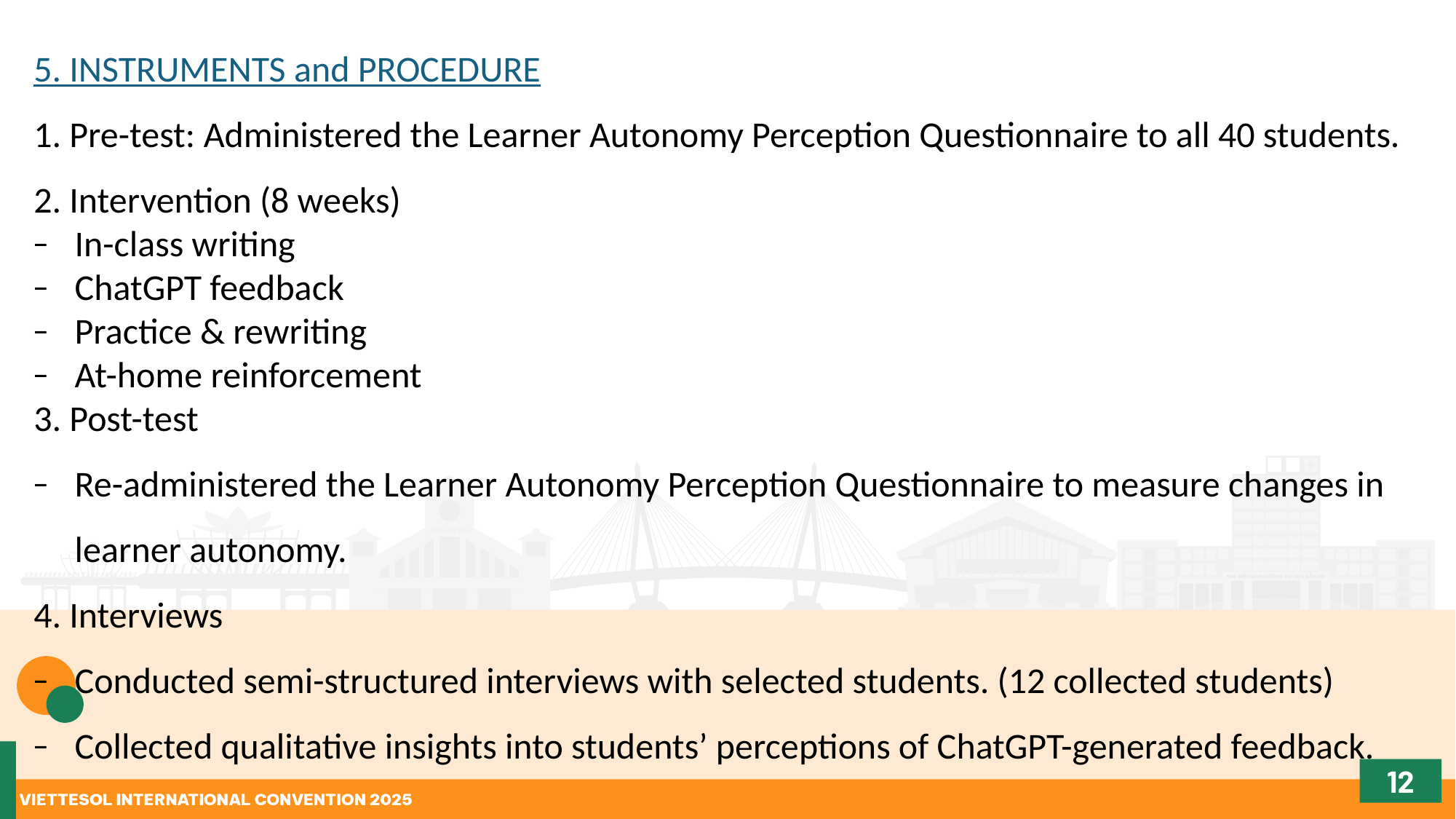

5. INSTRUMENTS and PROCEDURE
 Pre-test: Administered the Learner Autonomy Perception Questionnaire to all 40 students.
 Intervention (8 weeks)
In-class writing
ChatGPT feedback
Practice & rewriting
At-home reinforcement
3. Post-test
Re-administered the Learner Autonomy Perception Questionnaire to measure changes in learner autonomy.
4. Interviews
Conducted semi-structured interviews with selected students. (12 collected students)
Collected qualitative insights into students’ perceptions of ChatGPT-generated feedback.

12